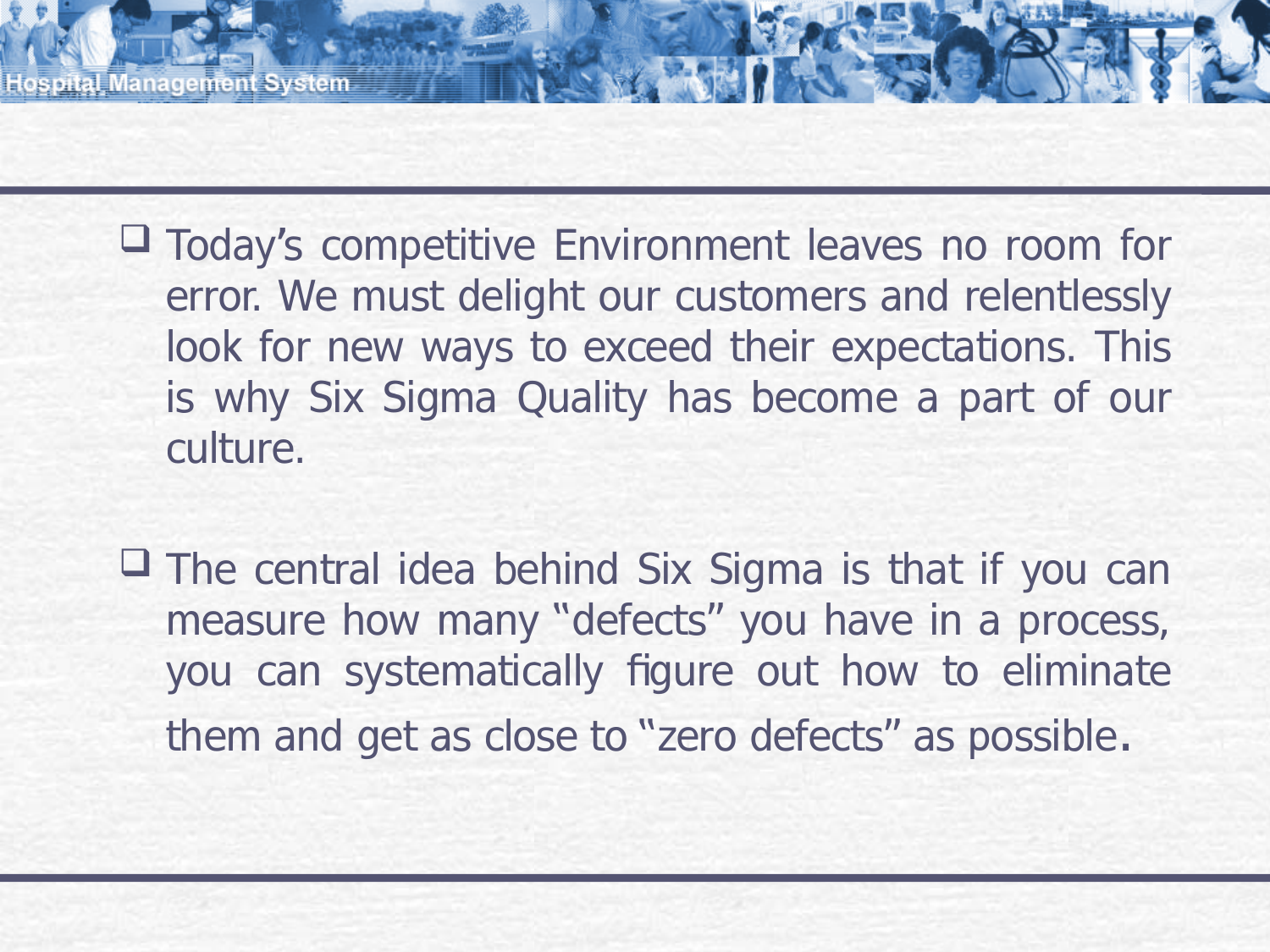

#
Today’s competitive Environment leaves no room for error. We must delight our customers and relentlessly look for new ways to exceed their expectations. This is why Six Sigma Quality has become a part of our culture.

The central idea behind Six Sigma is that if you can measure how many “defects” you have in a process, you can systematically figure out how to eliminate them and get as close to “zero defects” as possible.